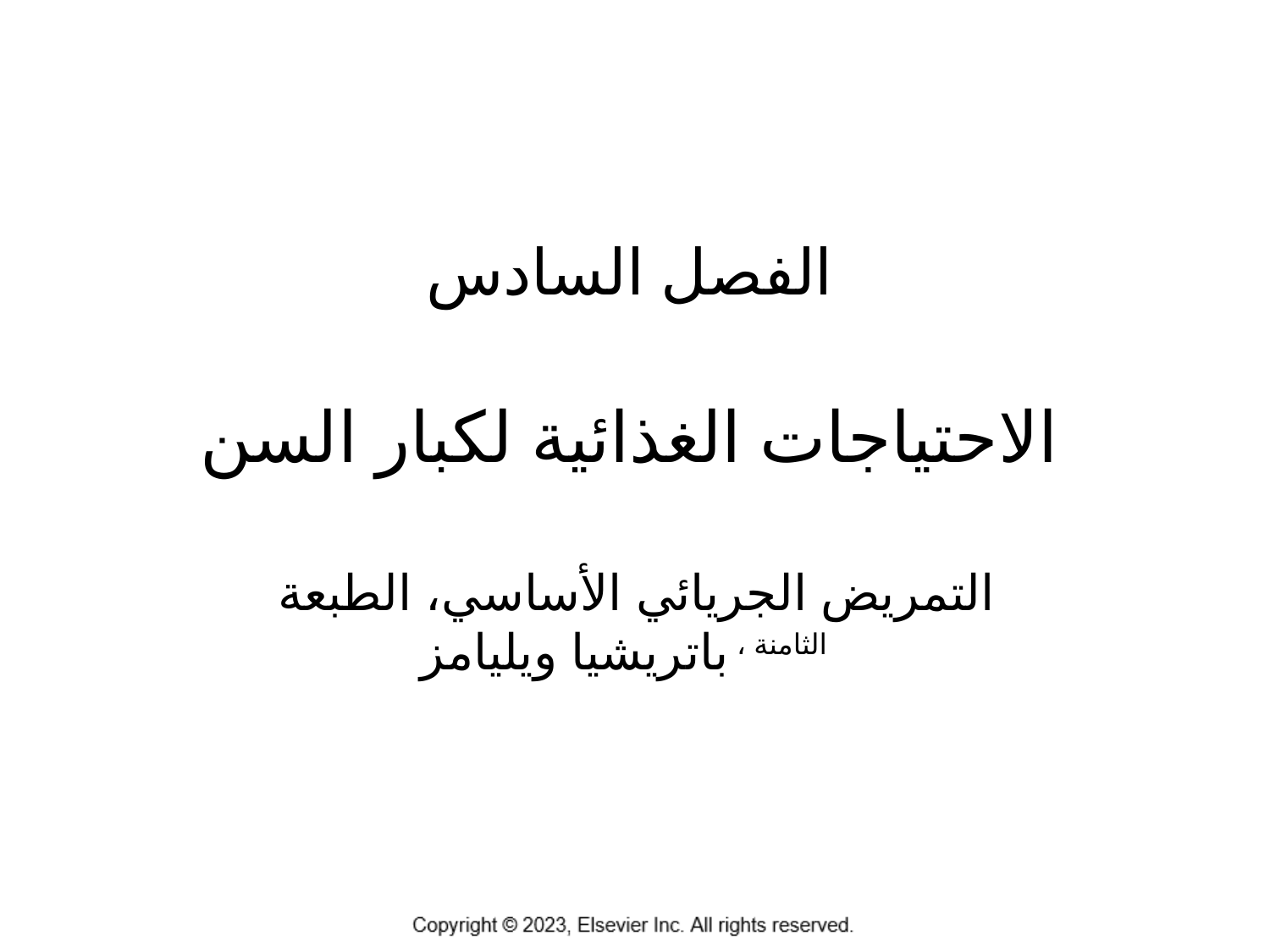

# الفصل السادس الاحتياجات الغذائية لكبار السن التمريض الجريائي الأساسي، الطبعة الثامنة ، باتريشيا ويليامز